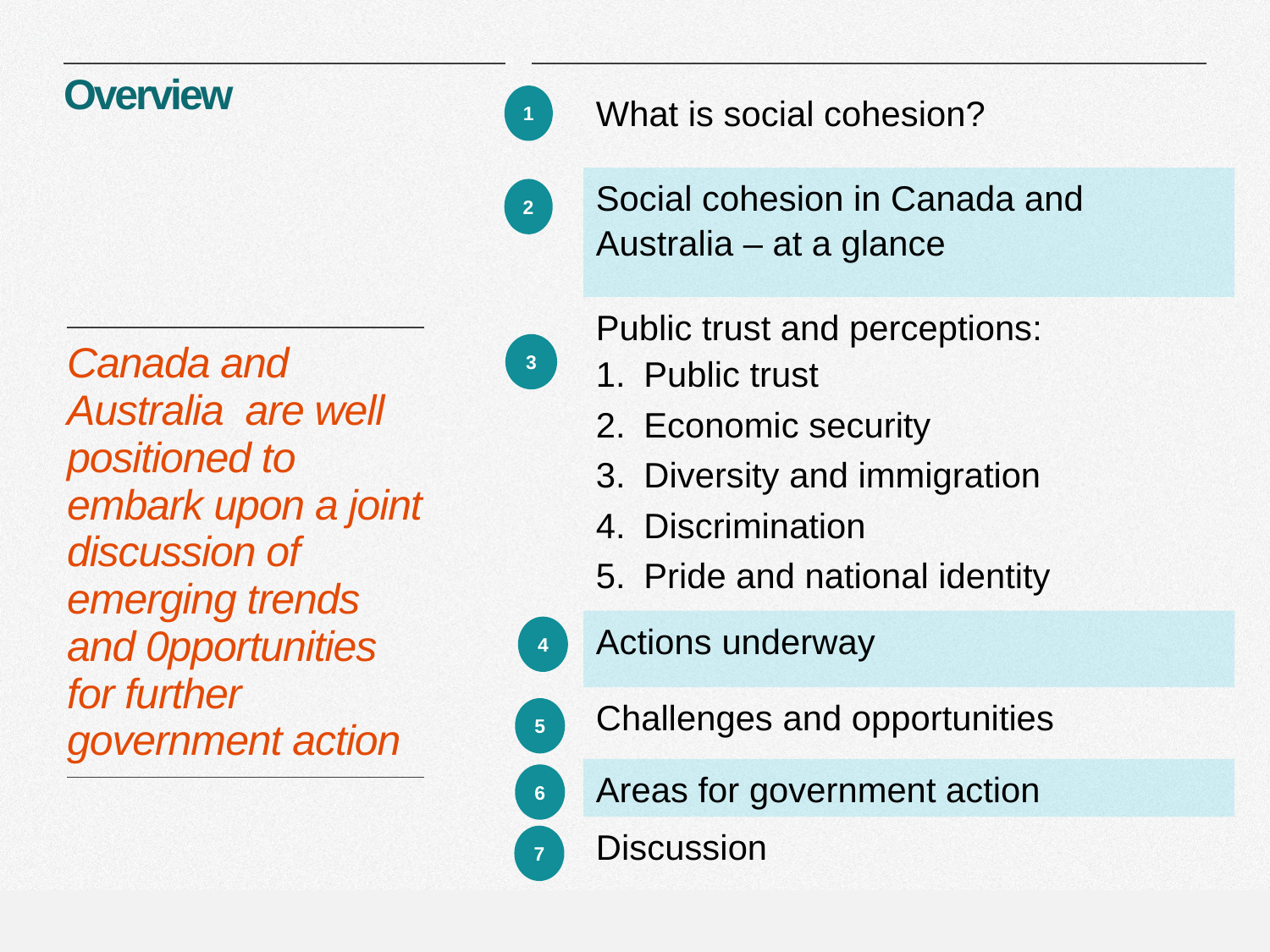

# Overview
| What is social cohesion? |
| --- |
| Social cohesion in Canada and Australia – at a glance |
| Public trust and perceptions: Public trust Economic security Diversity and immigration Discrimination Pride and national identity |
| Actions underway |
| Challenges and opportunities |
| Areas for government action |
| Discussion |
1

2

| Canada and Australia are well positioned to embark upon a joint discussion of emerging trends and 0pportunities for further government action |
| --- |
3
4
5
6
7